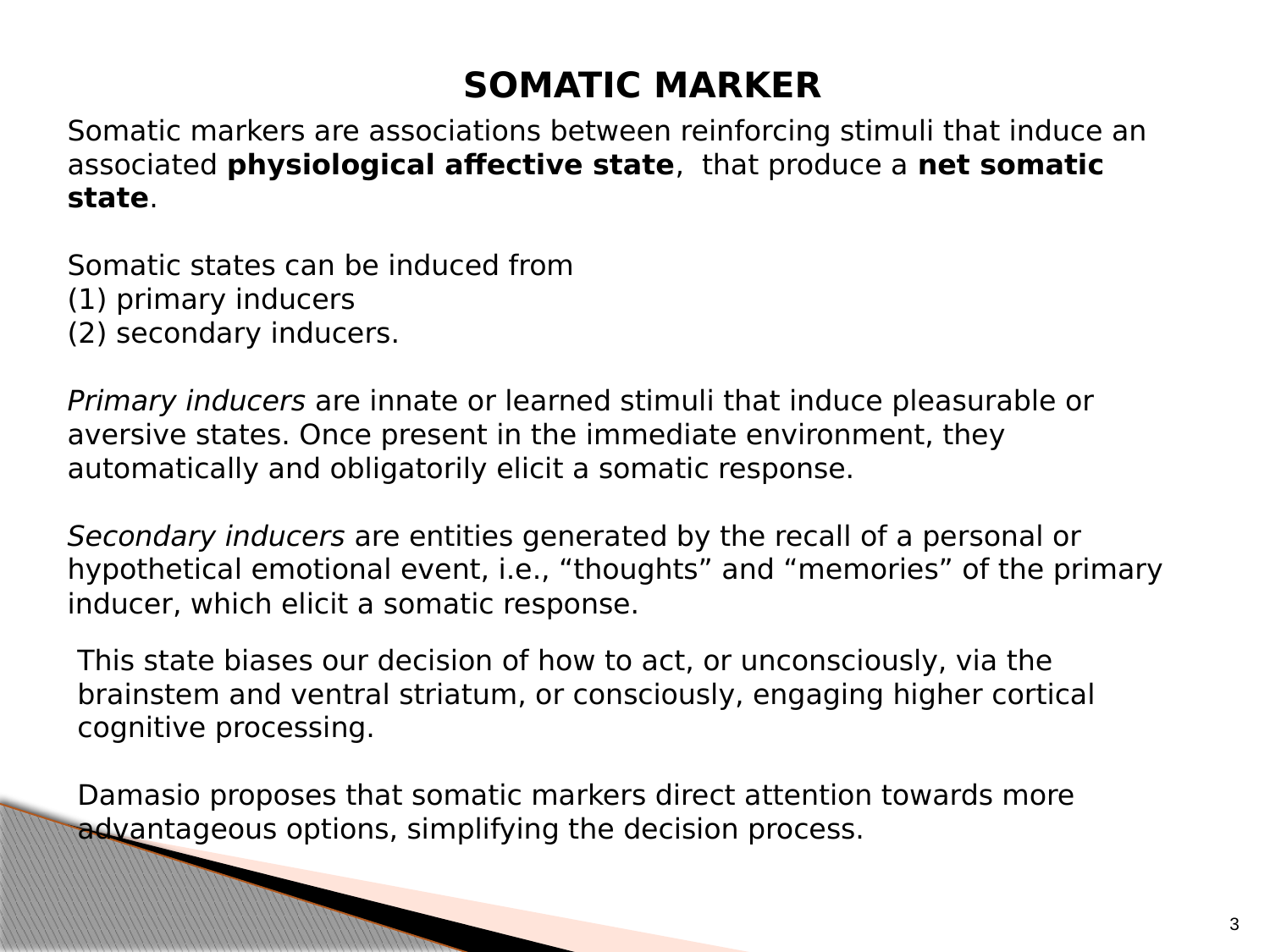

SOMATIC MARKER

Somatic markers are associations between reinforcing stimuli that induce an associated physiological affective state,  that produce a net somatic state.

Somatic states can be induced from
(1) primary inducers
(2) secondary inducers.

Primary inducers are innate or learned stimuli that induce pleasurable or aversive states. Once present in the immediate environment, they automatically and obligatorily elicit a somatic response.

Secondary inducers are entities generated by the recall of a personal or hypothetical emotional event, i.e., “thoughts” and “memories” of the primary inducer, which elicit a somatic response.
This state biases our decision of how to act, or unconsciously, via the brainstem and ventral striatum, or consciously, engaging higher cortical cognitive processing.

Damasio proposes that somatic markers direct attention towards more advantageous options, simplifying the decision process.
3